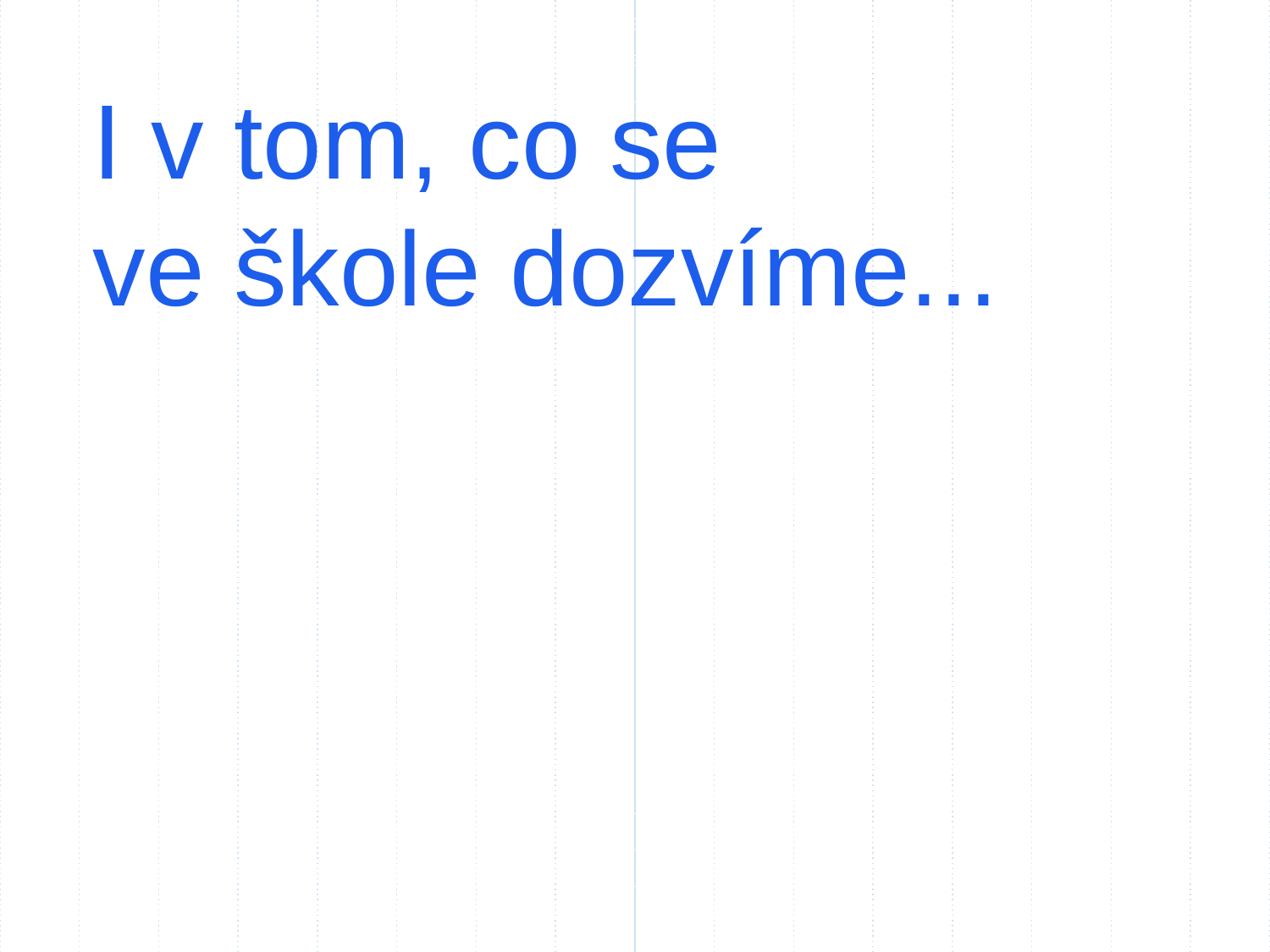

I v tom, co se
ve škole dozvíme...